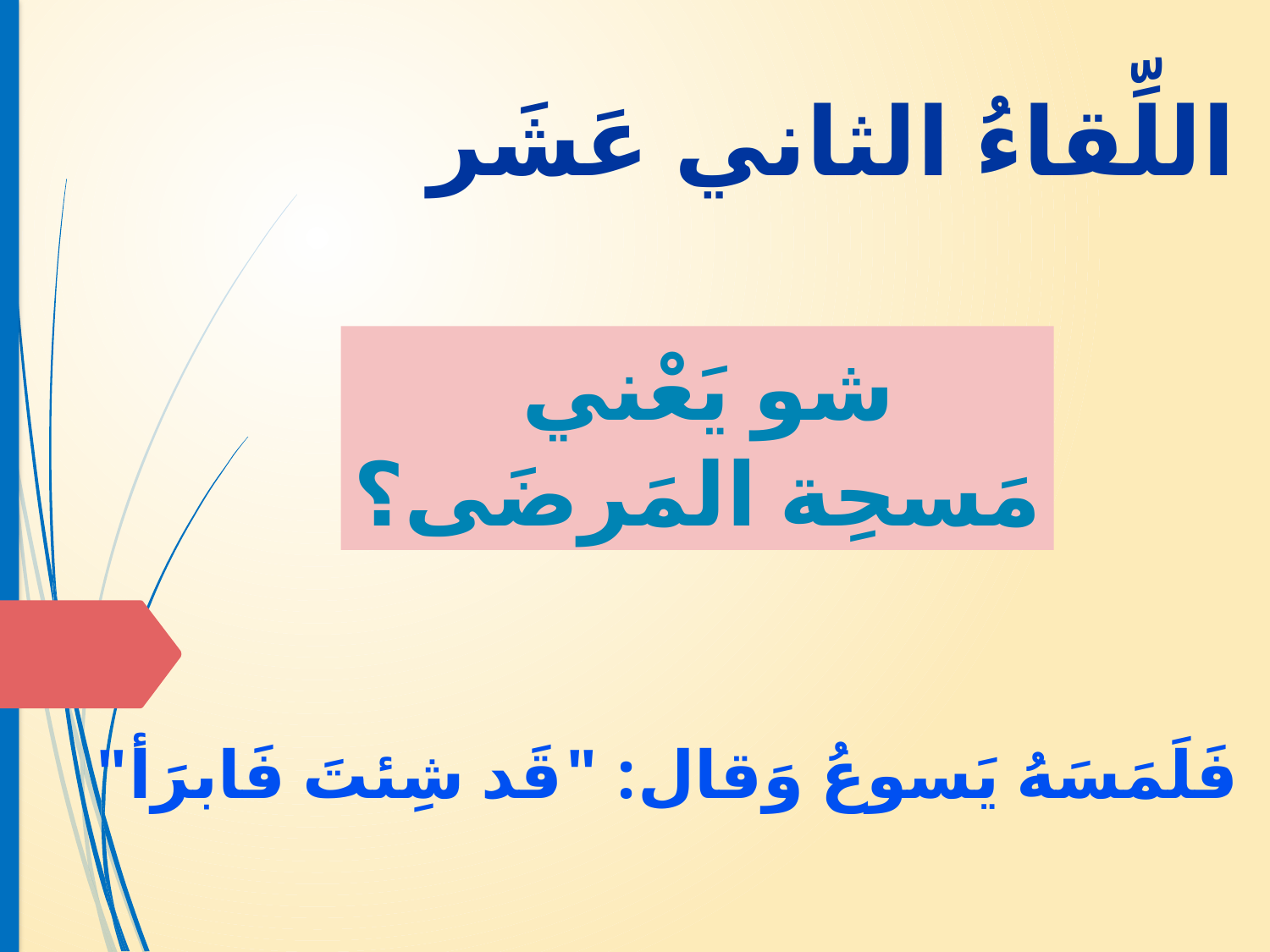

# اللِّقاءُ الثاني عَشَر
شو يَعْني
مَسحِة المَرضَى؟
فَلَمَسَهُ يَسوعُ وَقال: "قَد شِئتَ فَابرَأ"